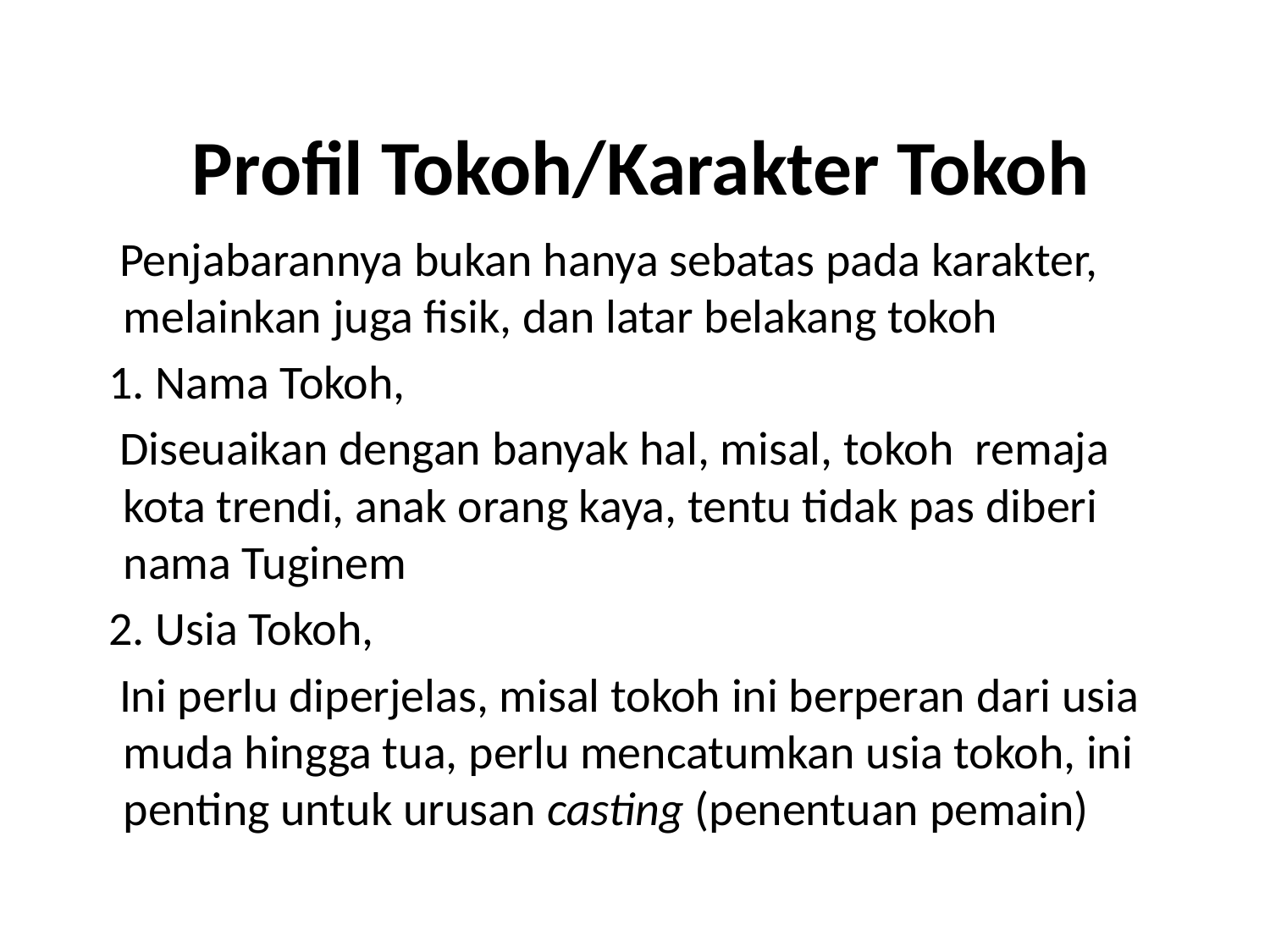

# Profil Tokoh/Karakter Tokoh
    Penjabarannya bukan hanya sebatas pada karakter, melainkan juga fisik, dan latar belakang tokoh
   1. Nama Tokoh,
    Diseuaikan dengan banyak hal, misal, tokoh  remaja kota trendi, anak orang kaya, tentu tidak pas diberi nama Tuginem
   2. Usia Tokoh,
    Ini perlu diperjelas, misal tokoh ini berperan dari usia muda hingga tua, perlu mencatumkan usia tokoh, ini penting untuk urusan casting (penentuan pemain)